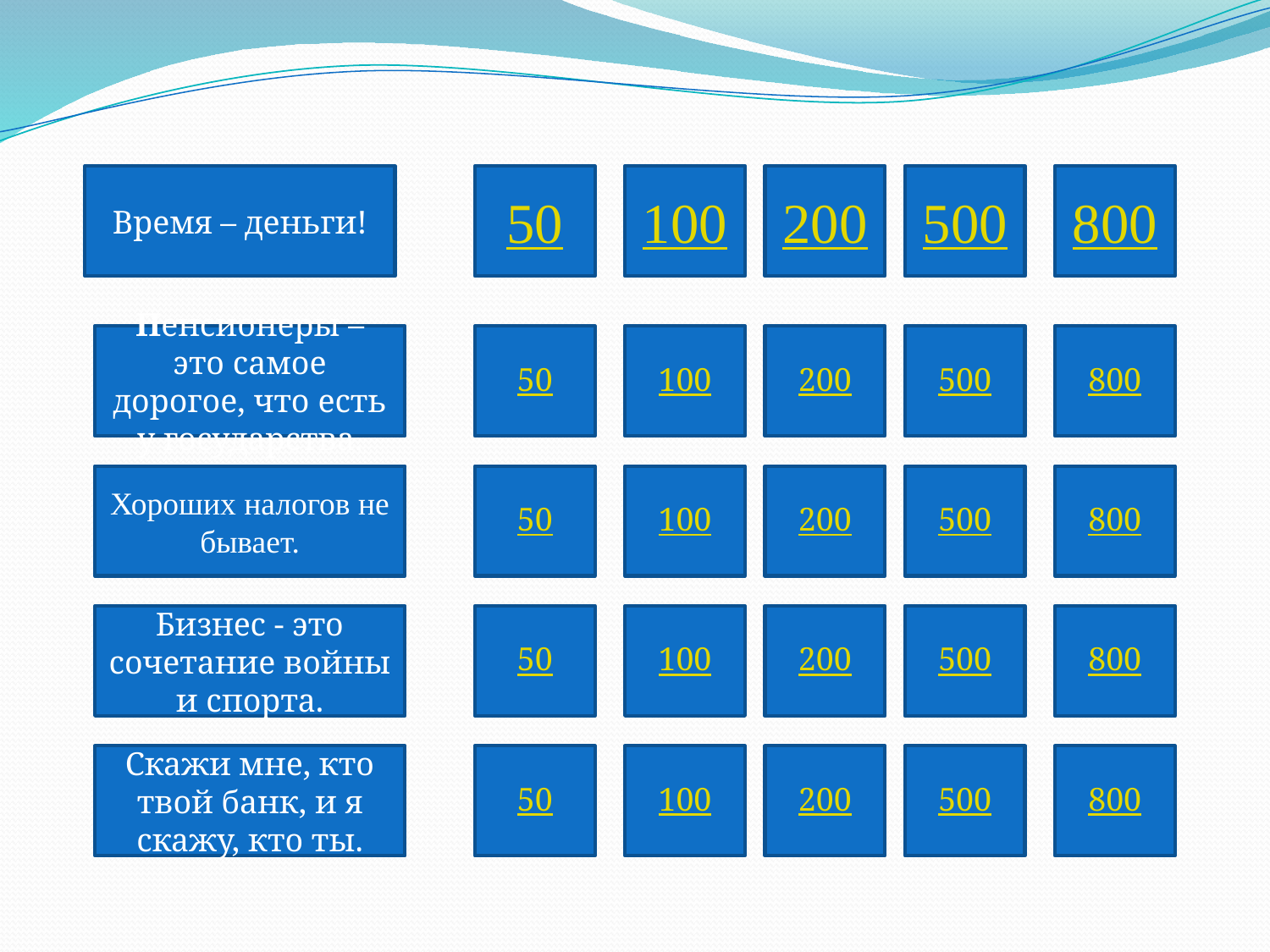

Время – деньги!
50
100
200
500
800
Пенсионеры – это самое дорогое, что есть у государства.
50
100
200
500
800
Хороших налогов не бывает.
50
100
200
500
800
Бизнес - это сочетание войны и спорта.
50
100
200
500
800
Скажи мне, кто твой банк, и я скажу, кто ты.
50
100
200
500
800